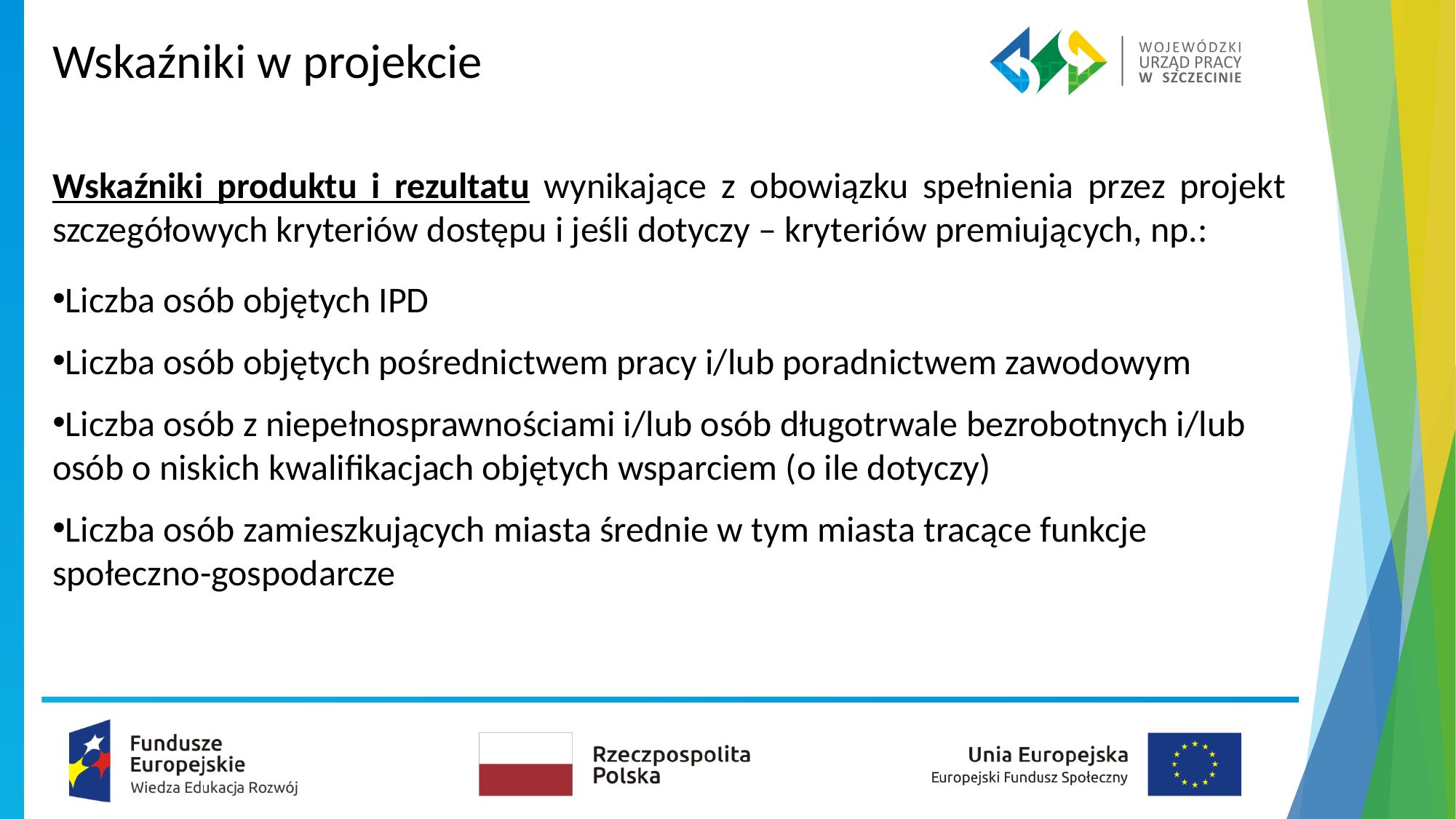

# Wskaźniki w projekcie
Wskaźniki produktu i rezultatu wynikające z obowiązku spełnienia przez projekt szczegółowych kryteriów dostępu i jeśli dotyczy – kryteriów premiujących, np.:
Liczba osób objętych IPD
Liczba osób objętych pośrednictwem pracy i/lub poradnictwem zawodowym
Liczba osób z niepełnosprawnościami i/lub osób długotrwale bezrobotnych i/lub osób o niskich kwalifikacjach objętych wsparciem (o ile dotyczy)
Liczba osób zamieszkujących miasta średnie w tym miasta tracące funkcje społeczno-gospodarcze